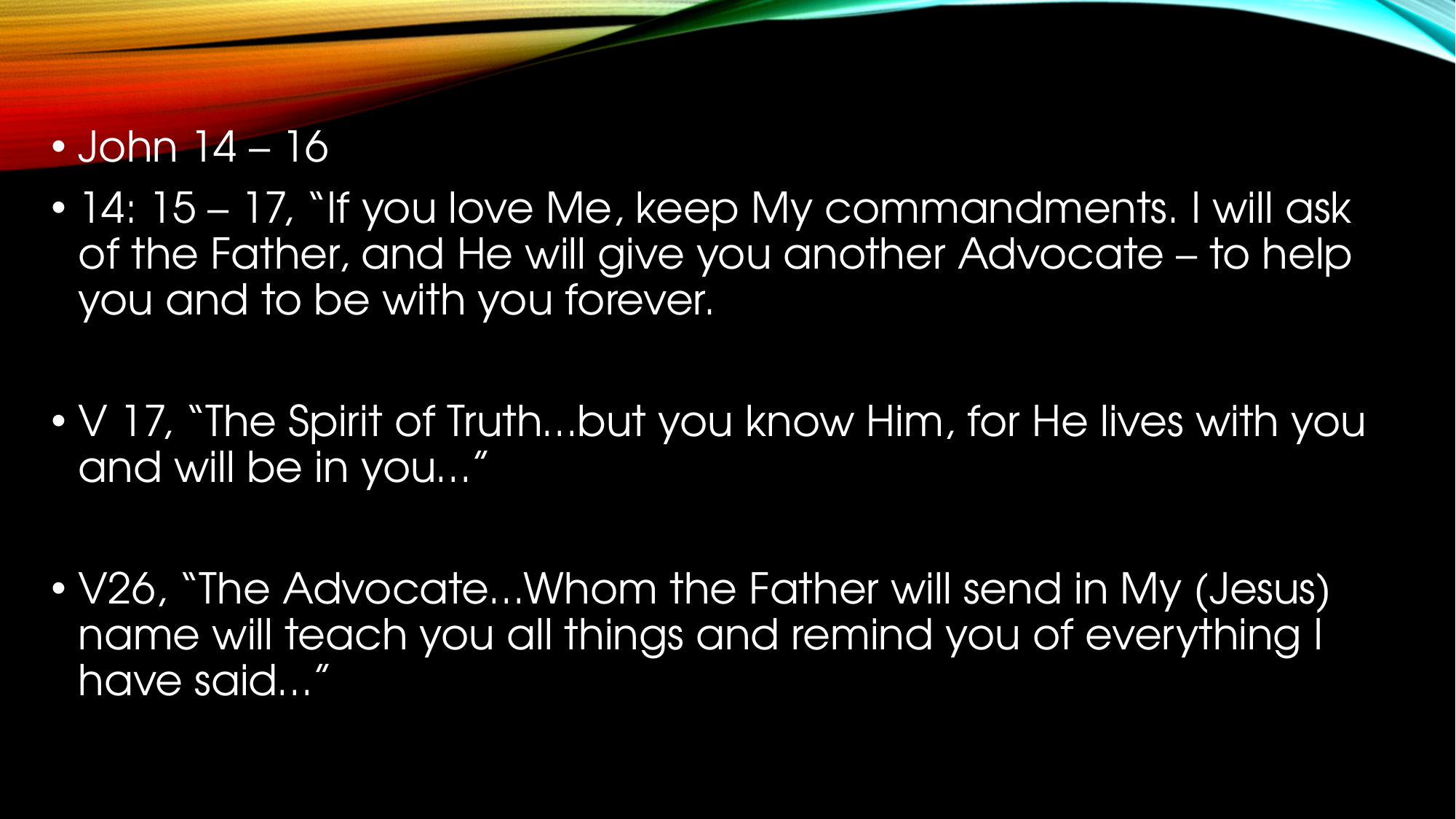

John 14 – 16
14: 15 – 17, “If you love Me, keep My commandments. I will ask of the Father, and He will give you another Advocate – to help you and to be with you forever.

V 17, “The Spirit of Truth…but you know Him, for He lives with you and will be in you…”

V26, “The Advocate…Whom the Father will send in My (Jesus) name will teach you all things and remind you of everything I have said…”